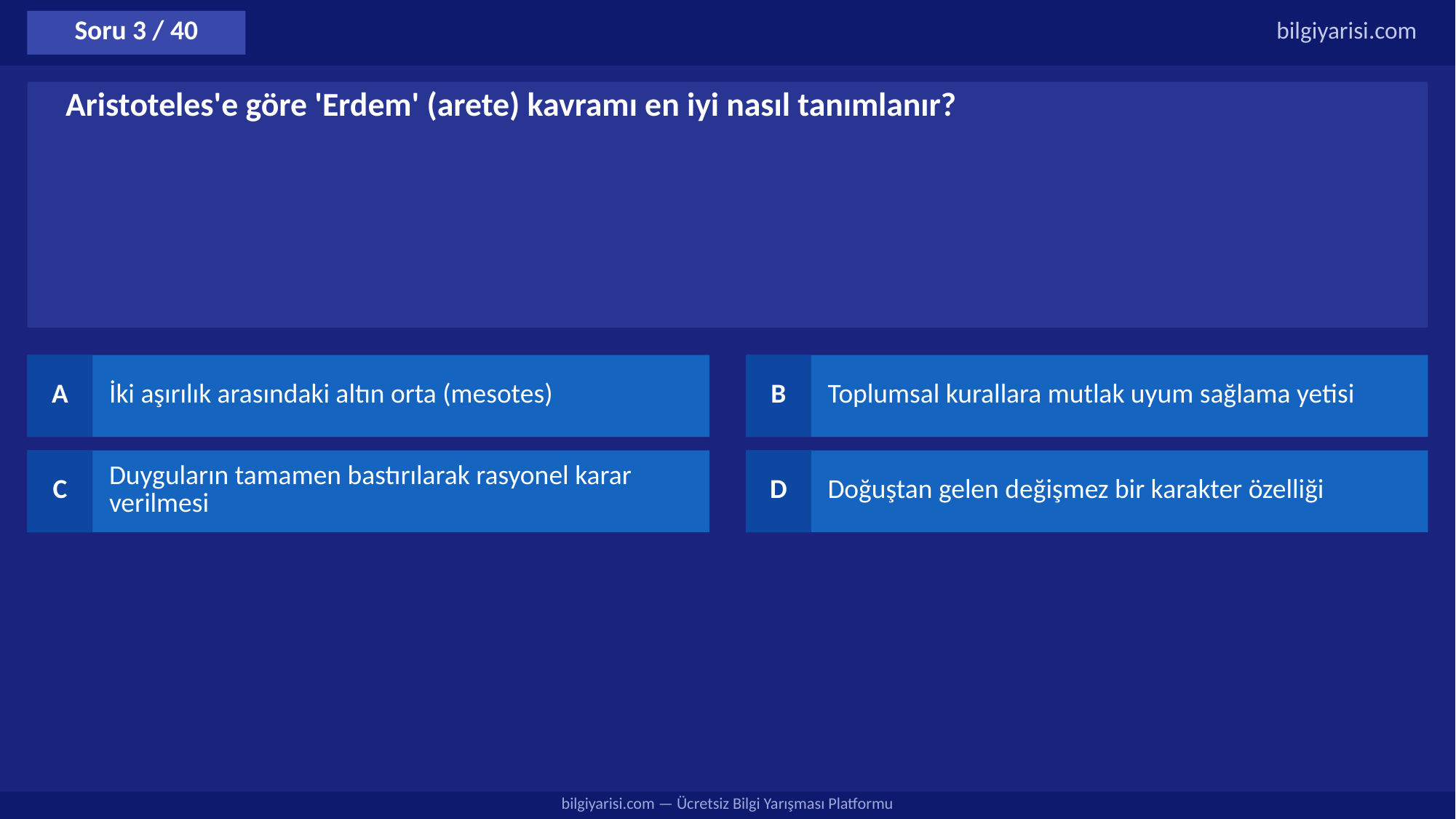

Soru 3 / 40
bilgiyarisi.com

Aristoteles'e göre 'Erdem' (arete) kavramı en iyi nasıl tanımlanır?

A
İki aşırılık arasındaki altın orta (mesotes)

B
Toplumsal kurallara mutlak uyum sağlama yetisi

C
Duyguların tamamen bastırılarak rasyonel karar verilmesi

D
Doğuştan gelen değişmez bir karakter özelliği
bilgiyarisi.com — Ücretsiz Bilgi Yarışması Platformu